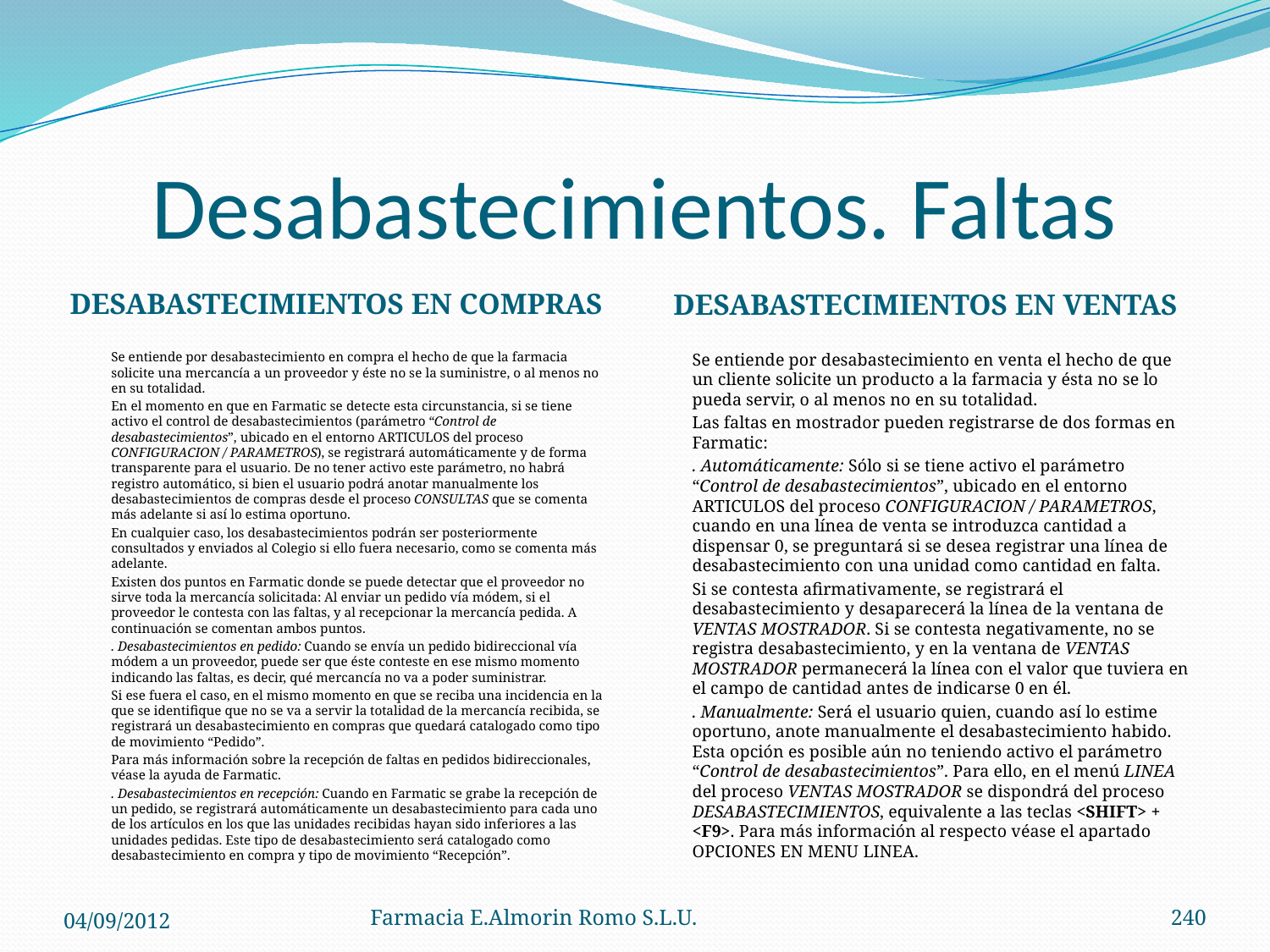

# Desabastecimientos. Faltas
DESABASTECIMIENTOS EN COMPRAS
DESABASTECIMIENTOS EN VENTAS
	Se entiende por desabastecimiento en compra el hecho de que la farmacia solicite una mercancía a un proveedor y éste no se la suministre, o al menos no en su totalidad.
	En el momento en que en Farmatic se detecte esta circunstancia, si se tiene activo el control de desabastecimientos (parámetro “Control de desabastecimientos”, ubicado en el entorno ARTICULOS del proceso CONFIGURACION / PARAMETROS), se registrará automáticamente y de forma transparente para el usuario. De no tener activo este parámetro, no habrá registro automático, si bien el usuario podrá anotar manualmente los desabastecimientos de compras desde el proceso CONSULTAS que se comenta más adelante si así lo estima oportuno.
	En cualquier caso, los desabastecimientos podrán ser posteriormente consultados y enviados al Colegio si ello fuera necesario, como se comenta más adelante.
	Existen dos puntos en Farmatic donde se puede detectar que el proveedor no sirve toda la mercancía solicitada: Al enviar un pedido vía módem, si el proveedor le contesta con las faltas, y al recepcionar la mercancía pedida. A continuación se comentan ambos puntos.
	. Desabastecimientos en pedido: Cuando se envía un pedido bidireccional vía módem a un proveedor, puede ser que éste conteste en ese mismo momento indicando las faltas, es decir, qué mercancía no va a poder suministrar.
	Si ese fuera el caso, en el mismo momento en que se reciba una incidencia en la que se identifique que no se va a servir la totalidad de la mercancía recibida, se registrará un desabastecimiento en compras que quedará catalogado como tipo de movimiento “Pedido”.
	Para más información sobre la recepción de faltas en pedidos bidireccionales, véase la ayuda de Farmatic.
	. Desabastecimientos en recepción: Cuando en Farmatic se grabe la recepción de un pedido, se registrará automáticamente un desabastecimiento para cada uno de los artículos en los que las unidades recibidas hayan sido inferiores a las unidades pedidas. Este tipo de desabastecimiento será catalogado como desabastecimiento en compra y tipo de movimiento “Recepción”.

	Se entiende por desabastecimiento en venta el hecho de que un cliente solicite un producto a la farmacia y ésta no se lo pueda servir, o al menos no en su totalidad.
	Las faltas en mostrador pueden registrarse de dos formas en Farmatic:
	. Automáticamente: Sólo si se tiene activo el parámetro “Control de desabastecimientos”, ubicado en el entorno ARTICULOS del proceso CONFIGURACION / PARAMETROS, cuando en una línea de venta se introduzca cantidad a dispensar 0, se preguntará si se desea registrar una línea de desabastecimiento con una unidad como cantidad en falta.
	Si se contesta afirmativamente, se registrará el desabastecimiento y desaparecerá la línea de la ventana de VENTAS MOSTRADOR. Si se contesta negativamente, no se registra desabastecimiento, y en la ventana de VENTAS MOSTRADOR permanecerá la línea con el valor que tuviera en el campo de cantidad antes de indicarse 0 en él.
	. Manualmente: Será el usuario quien, cuando así lo estime oportuno, anote manualmente el desabastecimiento habido. Esta opción es posible aún no teniendo activo el parámetro “Control de desabastecimientos”. Para ello, en el menú LINEA del proceso VENTAS MOSTRADOR se dispondrá del proceso DESABASTECIMIENTOS, equivalente a las teclas <SHIFT> + <F9>. Para más información al respecto véase el apartado OPCIONES EN MENU LINEA.
04/09/2012
Farmacia E.Almorin Romo S.L.U.
240